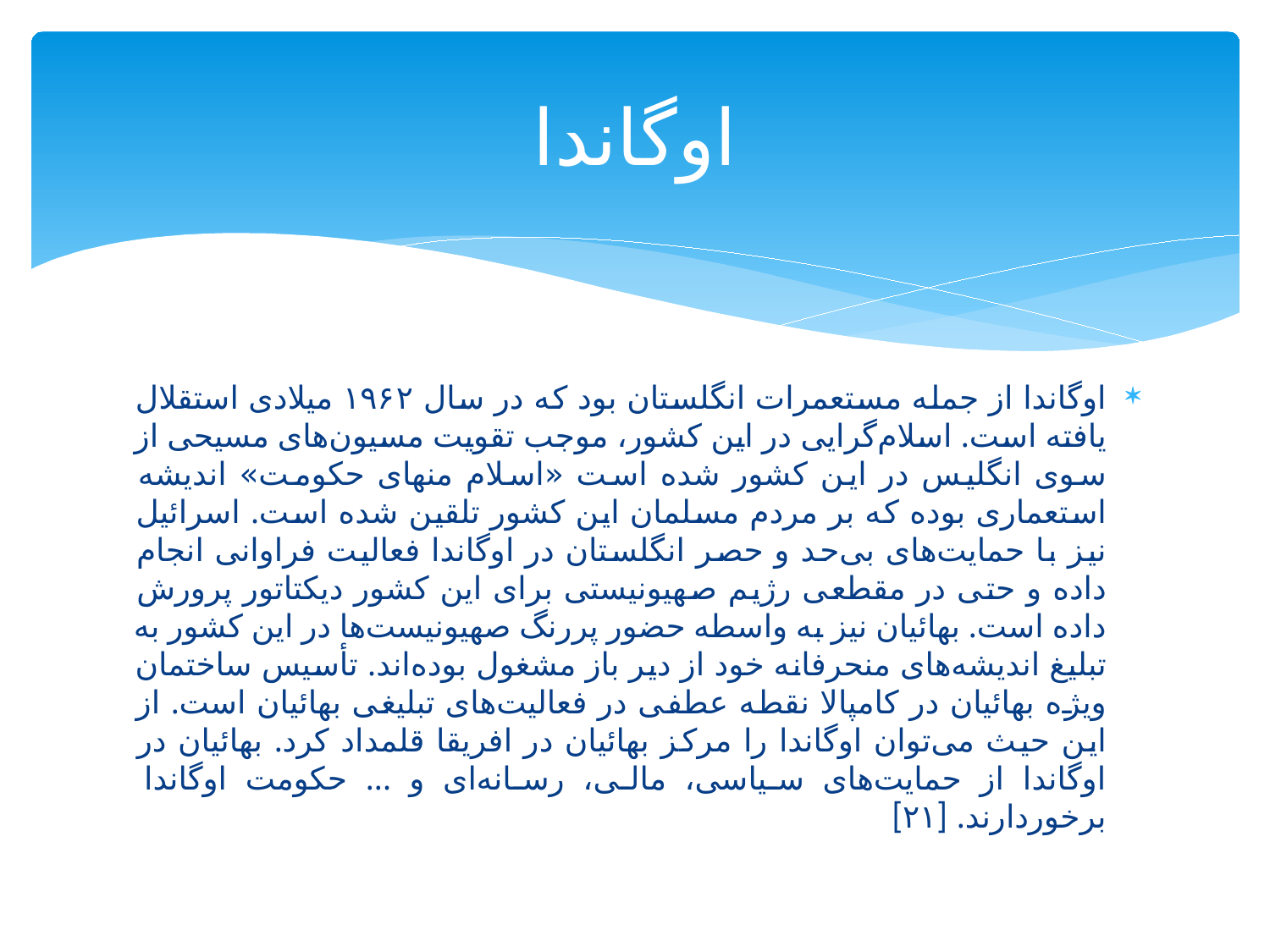

# اوگاندا
اوگاندا از جمله مستعمرات انگلستان بود که در سال ۱۹۶۲ میلادی استقلال یافته است. اسلام‌گرایی در این کشور، موجب تقویت مسیون‌های مسیحی از سوی انگلیس در این کشور شده است «اسلام منهای حکومت» اندیشه استعماری بوده که بر مردم مسلمان این کشور تلقین شده است. اسرائیل نیز با حمایت‌های بی‌حد و حصر انگلستان در اوگاندا فعالیت فراوانی انجام داده و حتی در مقطعی رژیم صهیونیستی برای این کشور دیکتاتور پرورش داده است. بهائیان نیز به واسطه حضور پر‌رنگ صهیونیست‌ها در این کشور به تبلیغ اندیشه‌های منحرفانه خود از دیر باز مشغول بوده‌اند. تأسیس ساختمان ویژه بهائیان در کامپالا نقطه عطفی در فعالیت‌های تبلیغی بهائیان است. از این حیث می‌توان اوگاندا را مرکز بهائیان در افریقا قلمداد کرد. بهائیان در اوگاندا از حمایت‌های سیاسی، مالی، رسانه‌ای و ... حکومت او‌گاندا برخوردارند. [۲۱]